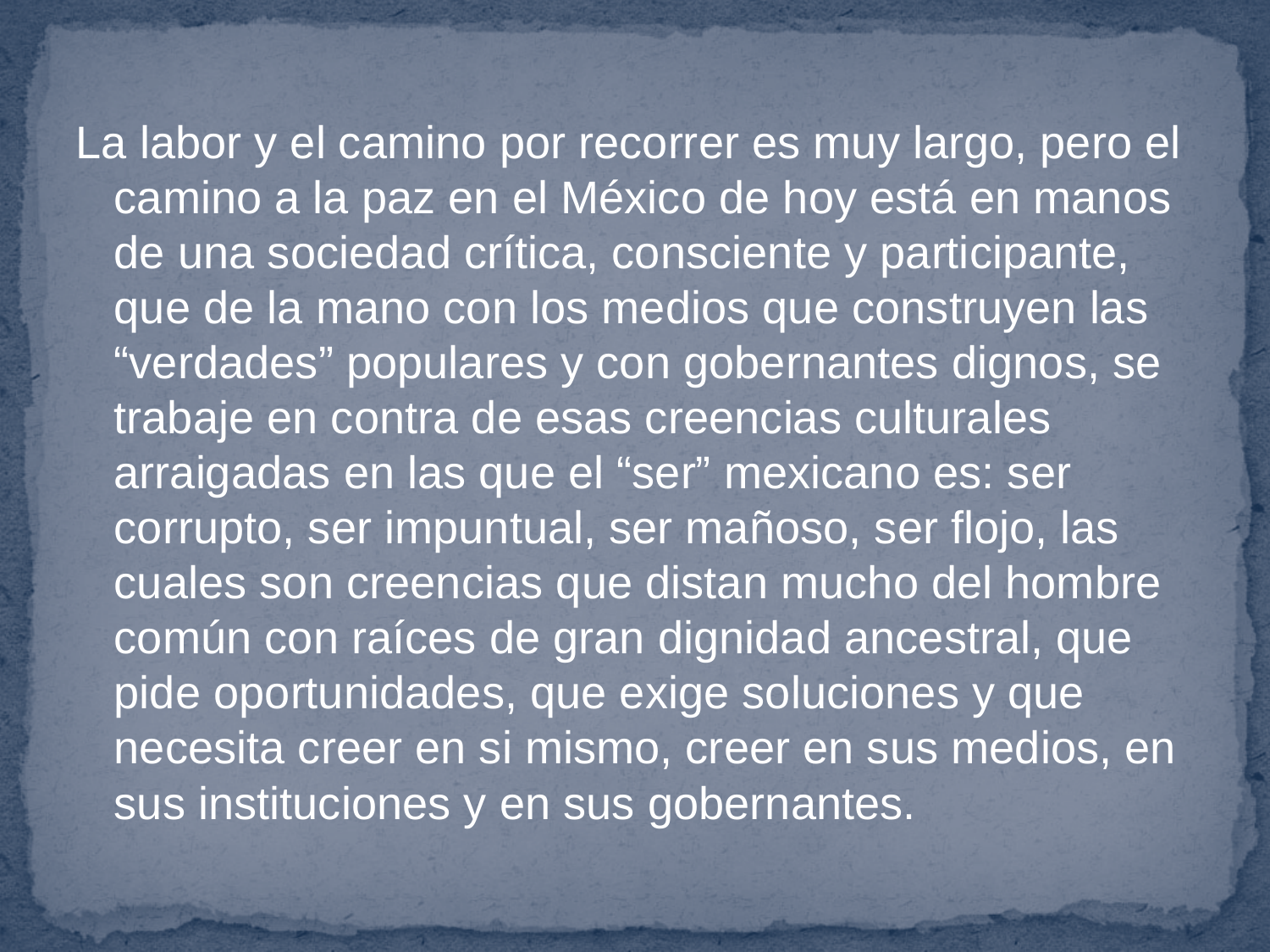

#
La labor y el camino por recorrer es muy largo, pero el camino a la paz en el México de hoy está en manos de una sociedad crítica, consciente y participante, que de la mano con los medios que construyen las “verdades” populares y con gobernantes dignos, se trabaje en contra de esas creencias culturales arraigadas en las que el “ser” mexicano es: ser corrupto, ser impuntual, ser mañoso, ser flojo, las cuales son creencias que distan mucho del hombre común con raíces de gran dignidad ancestral, que pide oportunidades, que exige soluciones y que necesita creer en si mismo, creer en sus medios, en sus instituciones y en sus gobernantes.